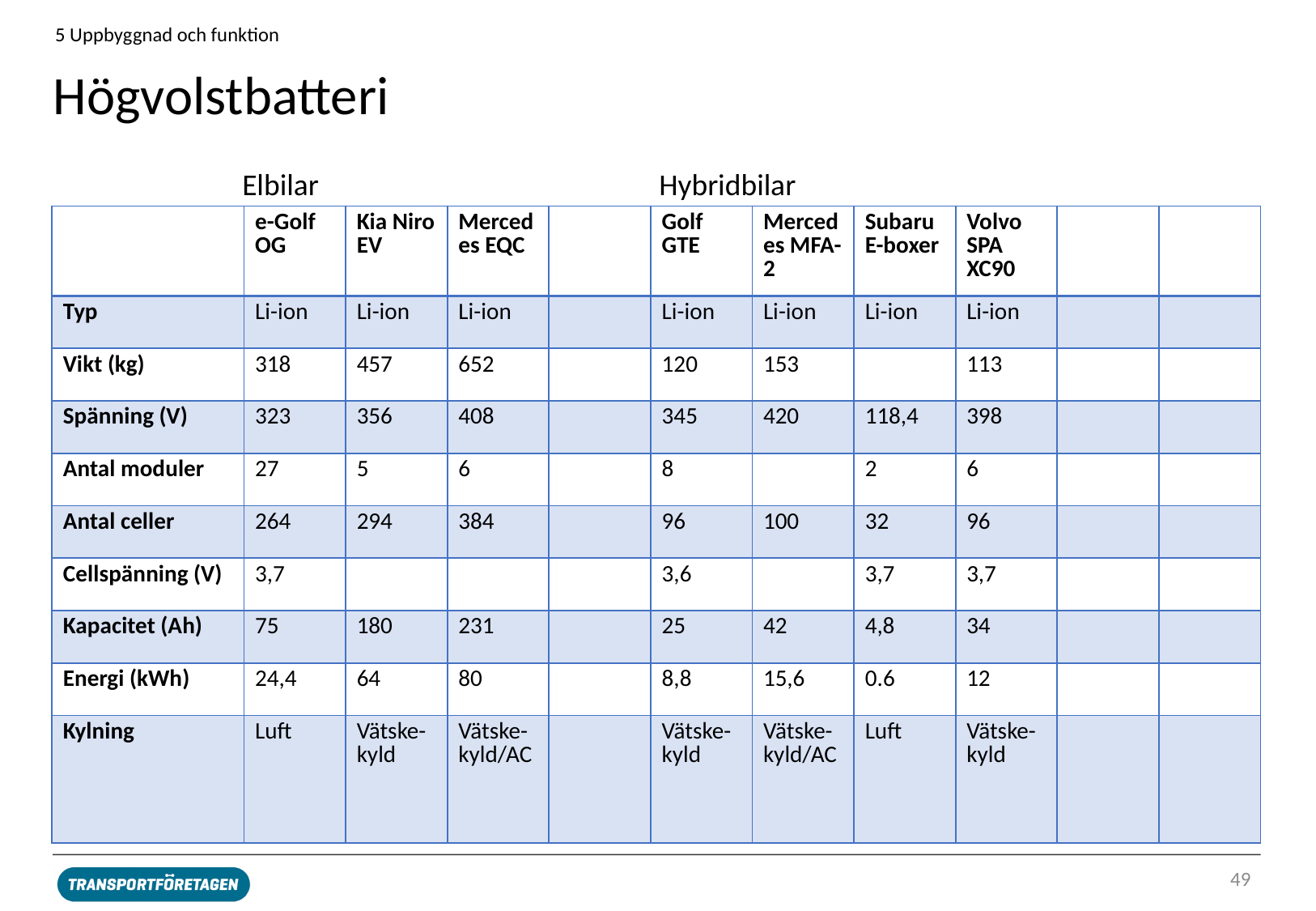

5 Uppbyggnad och funktion

# Högvolstbatteri
	          Elbilar			Hybridbilar
|  | e-Golf OG | Kia Niro EV | Mercedes EQC |  | Golf GTE | Mercedes MFA-2 | Subaru E-boxer | Volvo SPA XC90 |  |  |
| --- | --- | --- | --- | --- | --- | --- | --- | --- | --- | --- |
| Typ | Li-ion | Li-ion | Li-ion |  | Li-ion | Li-ion | Li-ion | Li-ion |  |  |
| Vikt (kg) | 318 | 457 | 652 |  | 120 | 153 |  | 113 |  |  |
| Spänning (V) | 323 | 356 | 408 |  | 345 | 420 | 118,4 | 398 |  |  |
| Antal moduler | 27 | 5 | 6 |  | 8 |  | 2 | 6 |  |  |
| Antal celler | 264 | 294 | 384 |  | 96 | 100 | 32 | 96 |  |  |
| Cellspänning (V) | 3,7 |  |  |  | 3,6 |  | 3,7 | 3,7 |  |  |
| Kapacitet (Ah) | 75 | 180 | 231 |  | 25 | 42 | 4,8 | 34 |  |  |
| Energi (kWh) | 24,4 | 64 | 80 |  | 8,8 | 15,6 | 0.6 | 12 |  |  |
| Kylning | Luft | Vätske-kyld | Vätske-kyld/AC |  | Vätske-kyld | Vätske-kyld/AC | Luft | Vätske-kyld |  |  |
49